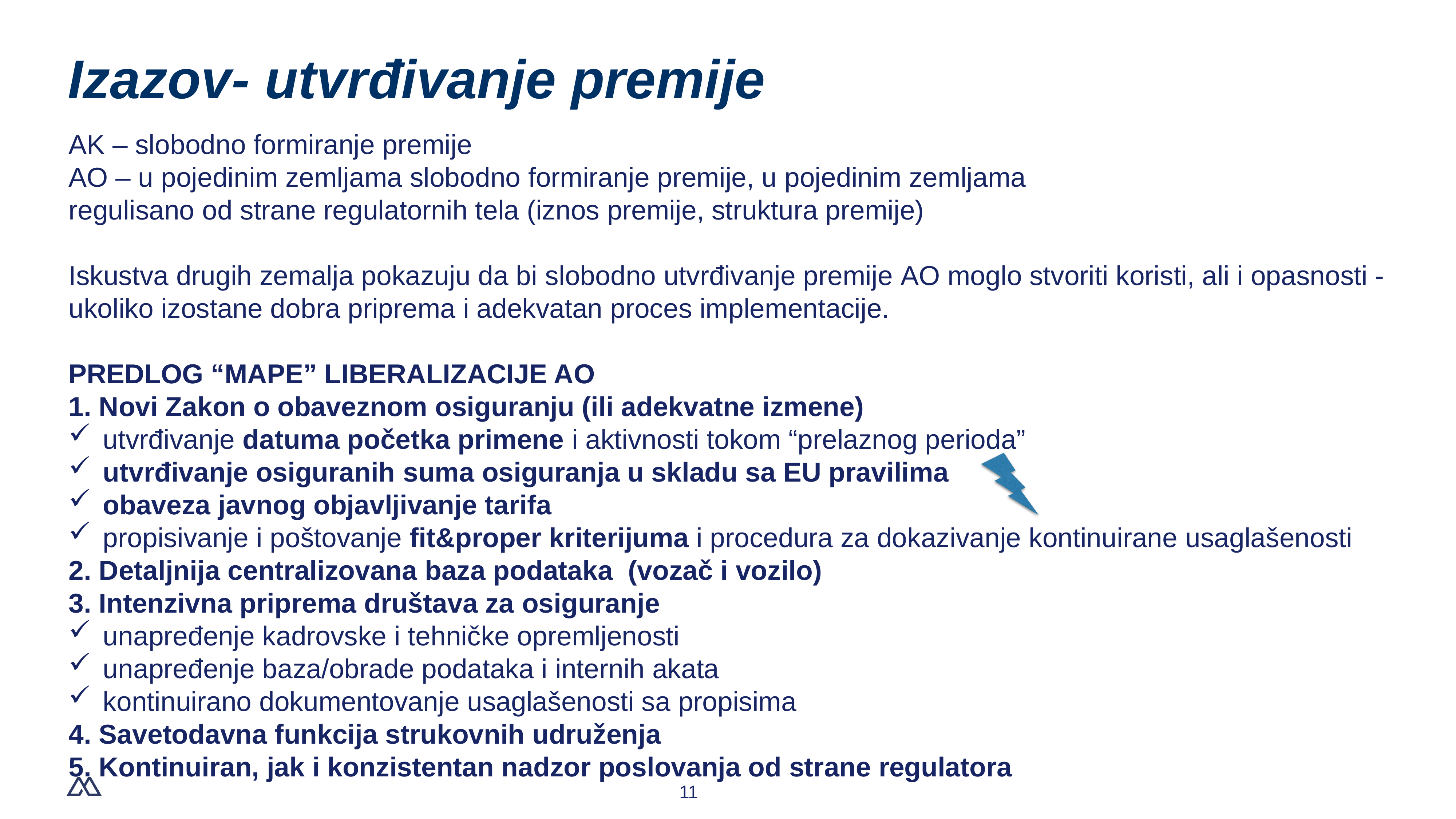

Izazov- utvrđivanje premije
AK – slobodno formiranje premije
AO – u pojedinim zemljama slobodno formiranje premije, u pojedinim zemljama
regulisano od strane regulatornih tela (iznos premije, struktura premije)

Iskustva drugih zemalja pokazuju da bi slobodno utvrđivanje premije AO moglo stvoriti koristi, ali i opasnosti - ukoliko izostane dobra priprema i adekvatan proces implementacije.

PREDLOG “MAPE” LIBERALIZACIJE AO
1. Novi Zakon o obaveznom osiguranju (ili adekvatne izmene)
utvrđivanje datuma početka primene i aktivnosti tokom “prelaznog perioda”
utvrđivanje osiguranih suma osiguranja u skladu sa EU pravilima
obaveza javnog objavljivanje tarifa
propisivanje i poštovanje fit&proper kriterijuma i procedura za dokazivanje kontinuirane usaglašenosti
2. Detaljnija centralizovana baza podataka  (vozač i vozilo)
3. Intenzivna priprema društava za osiguranje
unapređenje kadrovske i tehničke opremljenosti
unapređenje baza/obrade podataka i internih akata
kontinuirano dokumentovanje usaglašenosti sa propisima
4. Savetodavna funkcija strukovnih udruženja
5. Kontinuiran, jak i konzistentan nadzor poslovanja od strane regulatora